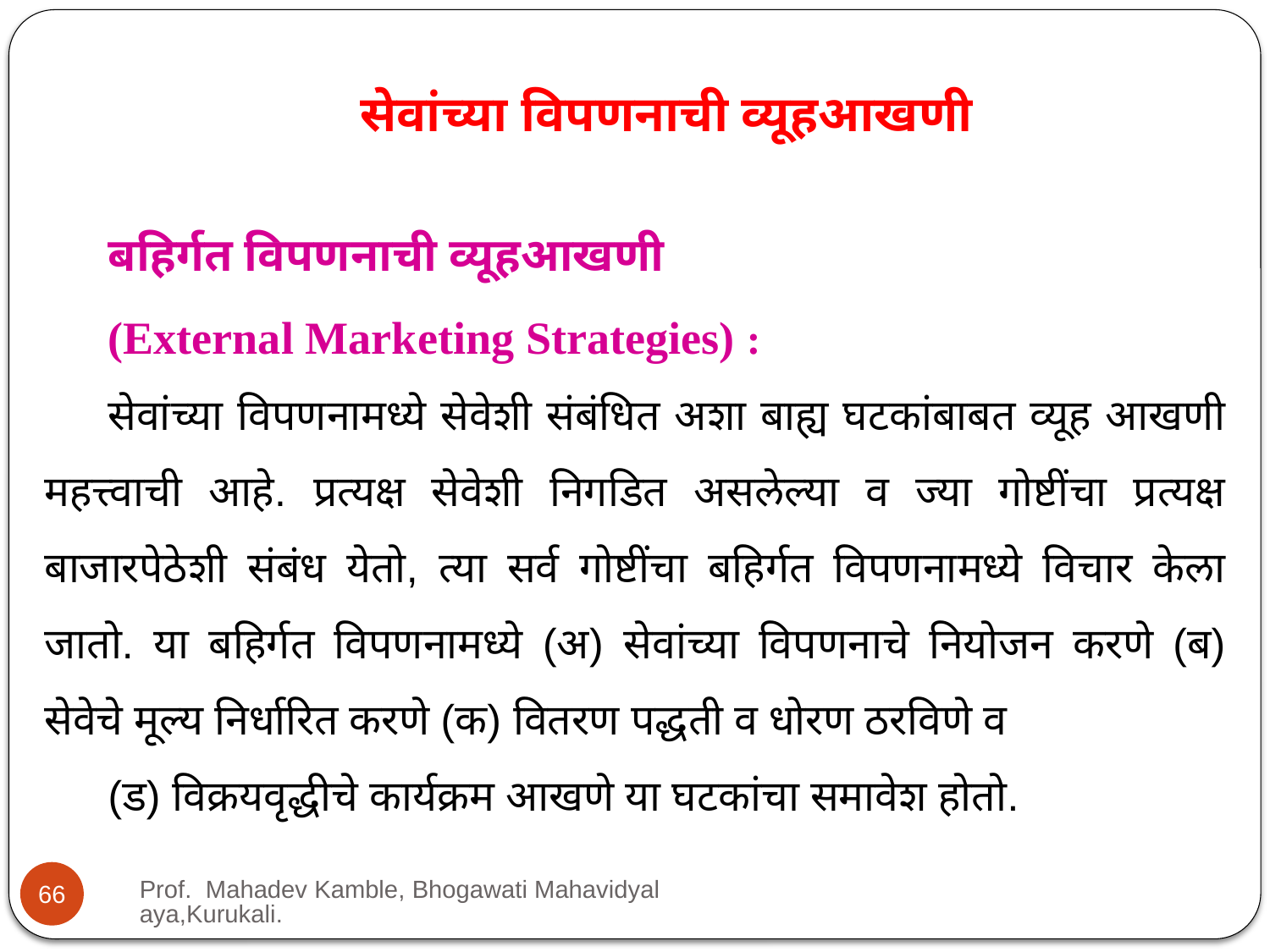

सेवांच्या विपणनाची व्यूहआखणी

बहिर्गत विपणनाची व्यूहआखणी
(External Marketing Strategies) :
सेवांच्या विपणनामध्ये सेवेशी संबंधित अशा बाह्य घटकांबाबत व्यूह आखणी महत्त्वाची आहे. प्रत्यक्ष सेवेशी निगडित असलेल्या व ज्या गोष्टींचा प्रत्यक्ष बाजारपेठेशी संबंध येतो, त्या सर्व गोष्टींचा बहिर्गत विपणनामध्ये विचार केला जातो. या बहिर्गत विपणनामध्ये (अ) सेवांच्या विपणनाचे नियोजन करणे (ब) सेवेचे मूल्य निर्धारित करणे (क) वितरण पद्धती व धोरण ठरविणे व
(ड) विक्रयवृद्धीचे कार्यक्रम आखणे या घटकांचा समावेश होतो.
Prof.  Mahadev Kamble, Bhogawati Mahavidyalaya,Kurukali.
66